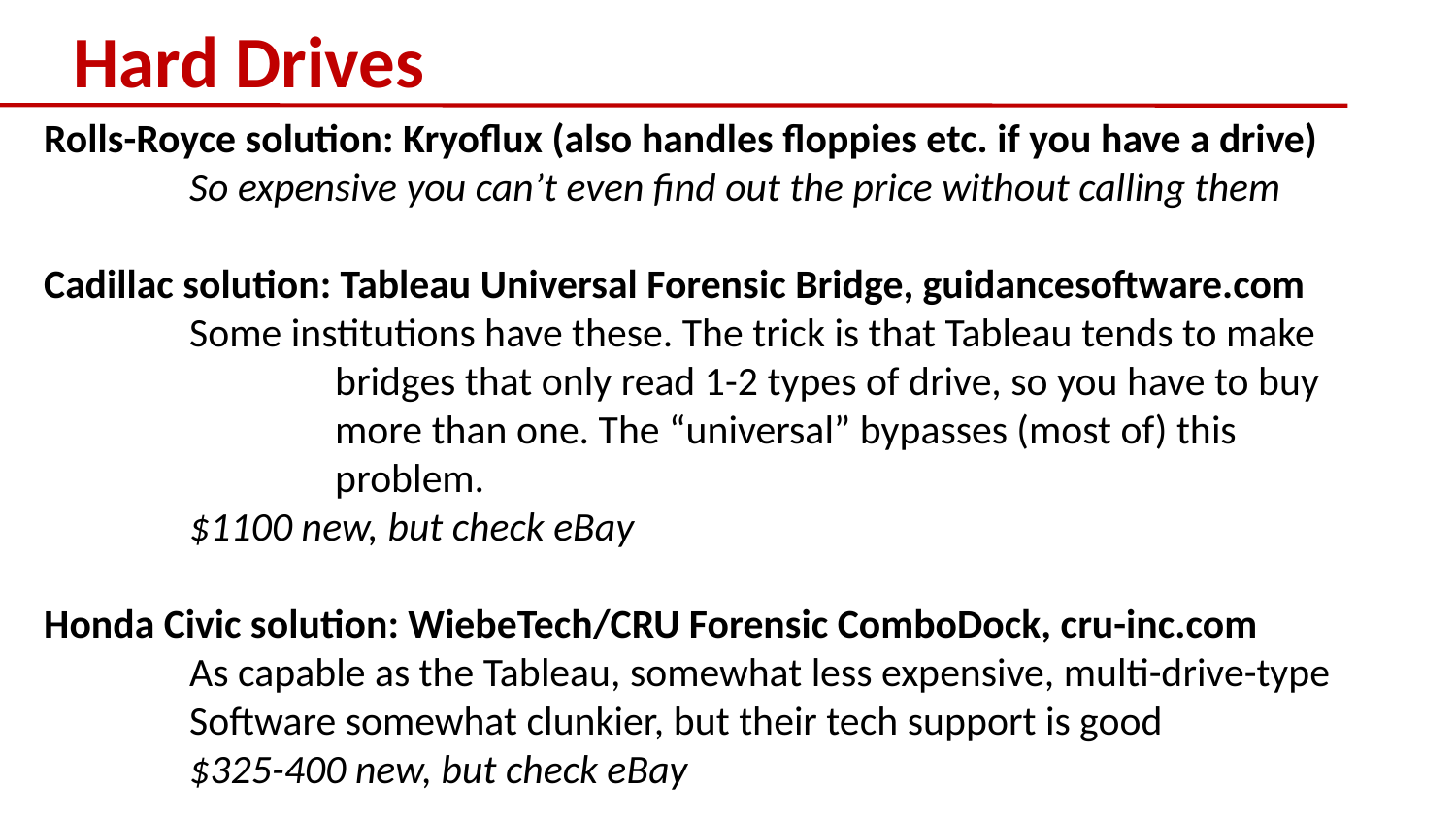

# Hard Drives
Rolls-Royce solution: Kryoflux (also handles floppies etc. if you have a drive)
	So expensive you can’t even find out the price without calling them

Cadillac solution: Tableau Universal Forensic Bridge, guidancesoftware.com
	Some institutions have these. The trick is that Tableau tends to make 		bridges that only read 1-2 types of drive, so you have to buy 		more than one. The “universal” bypasses (most of) this 		problem.
	$1100 new, but check eBay

Honda Civic solution: WiebeTech/CRU Forensic ComboDock, cru-inc.com
	As capable as the Tableau, somewhat less expensive, multi-drive-type
	Software somewhat clunkier, but their tech support is good
	$325-400 new, but check eBay